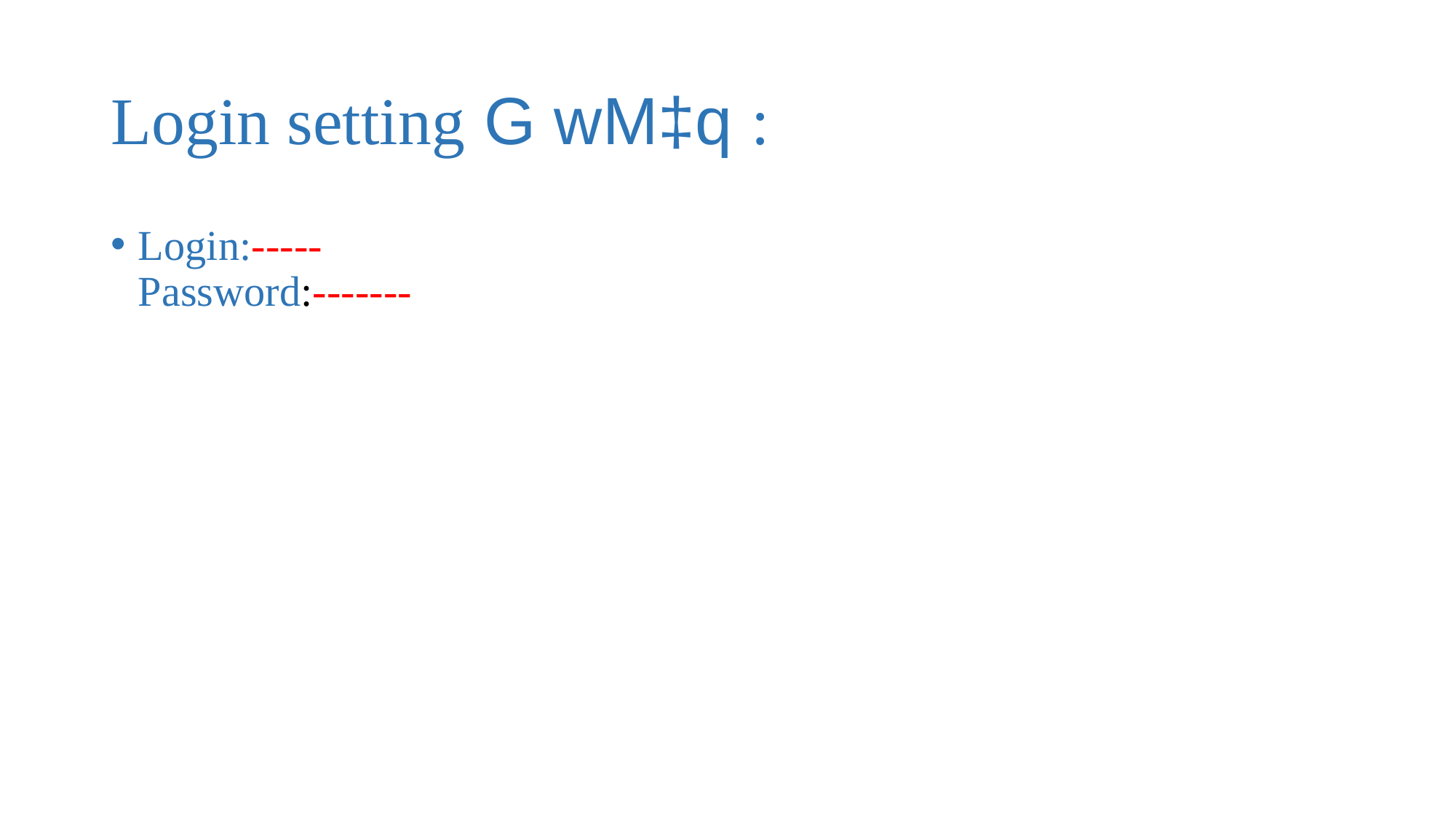

# Login setting G wM‡q :
Login:-----
Password:-------